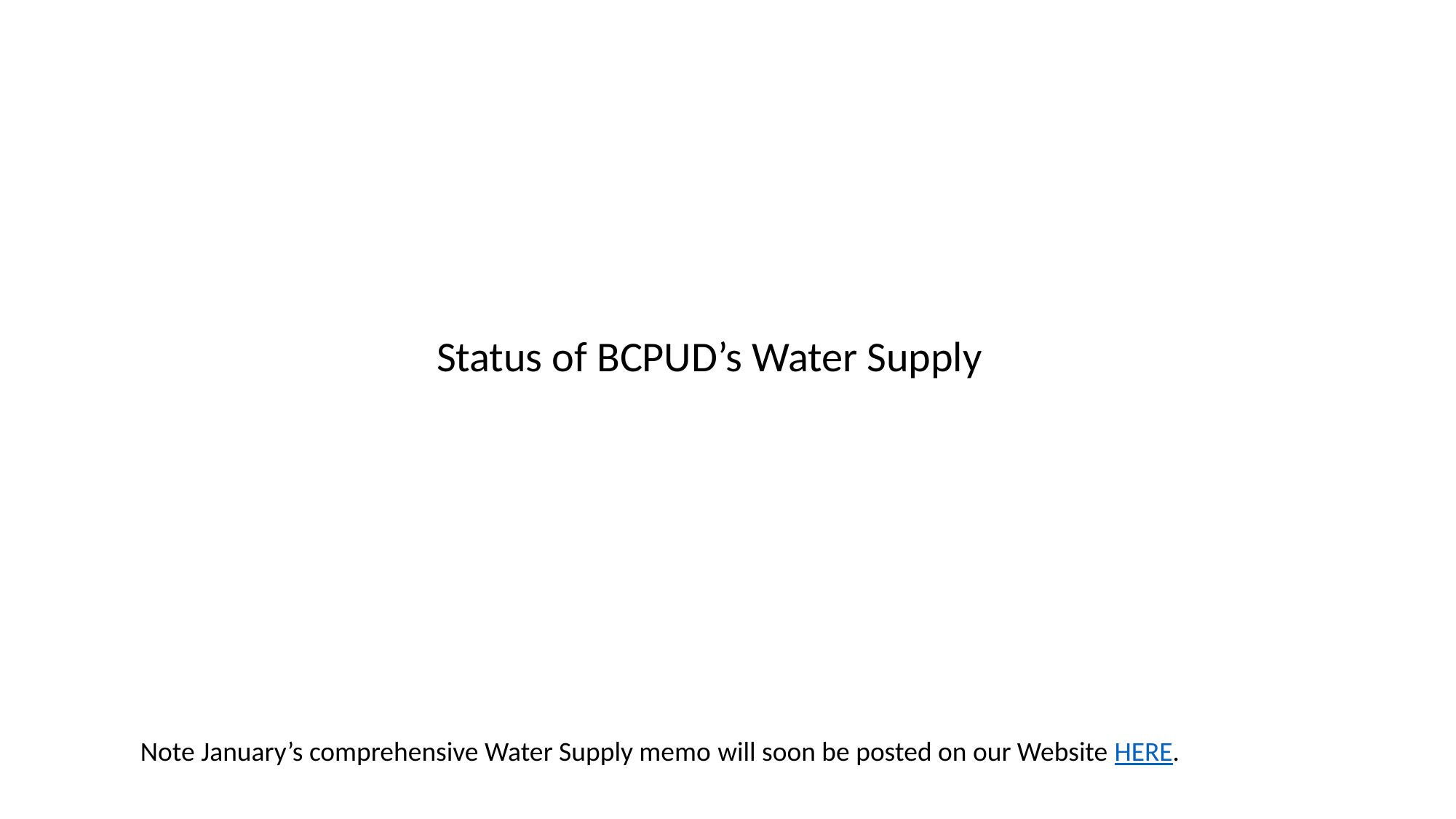

# Status of BCPUD’s Water Supply
Note January’s comprehensive Water Supply memo will soon be posted on our Website HERE.